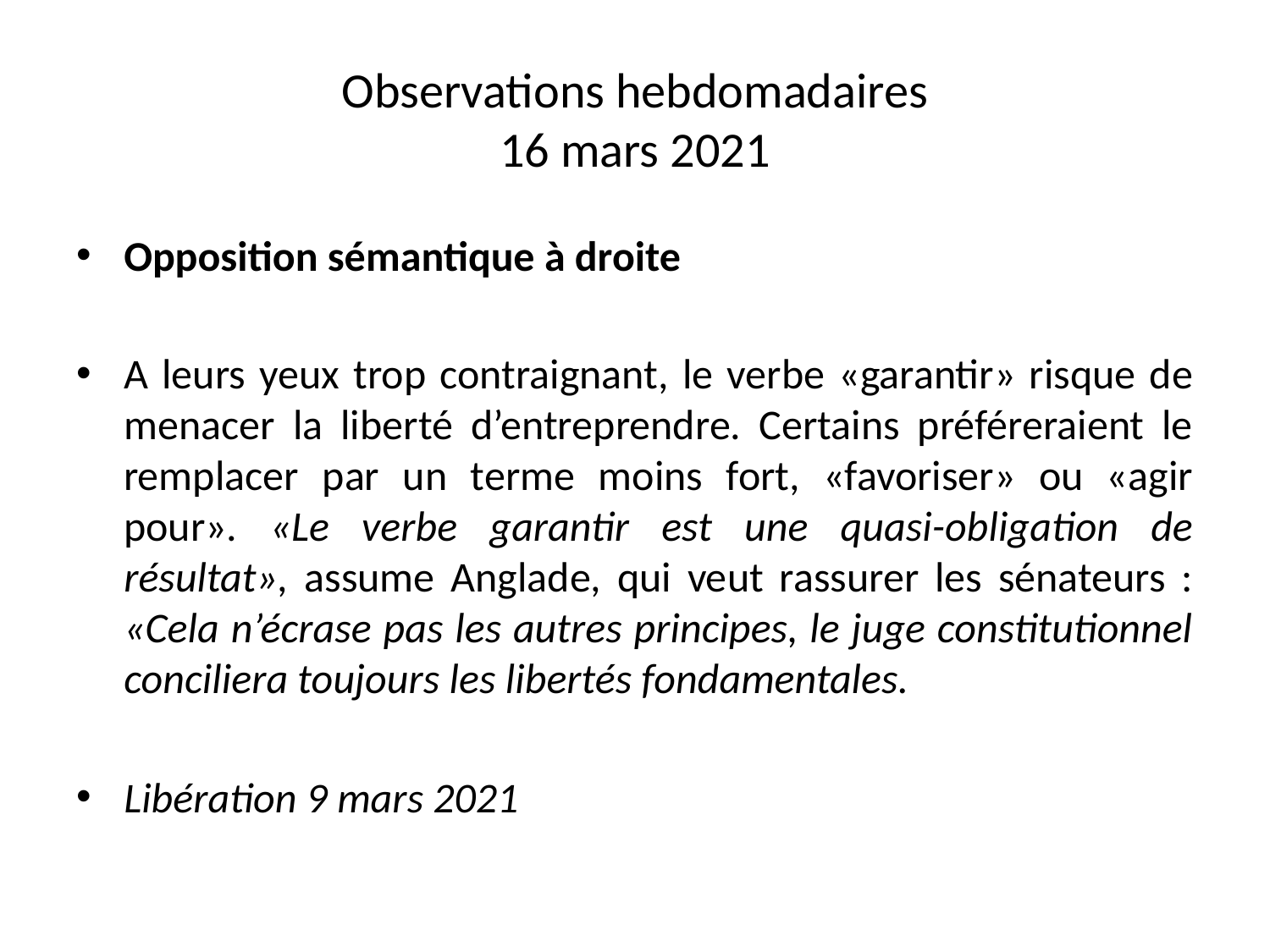

# Observations hebdomadaires 16 mars 2021
Opposition sémantique à droite

A leurs yeux trop contraignant, le verbe «garantir» risque de menacer la liberté d’entreprendre. Certains préféreraient le remplacer par un terme moins fort, «favoriser» ou «agir pour». «Le verbe garantir est une quasi-obligation de résultat», assume Anglade, qui veut rassurer les sénateurs : «Cela n’écrase pas les autres principes, le juge constitutionnel conciliera toujours les libertés fondamentales.

Libération 9 mars 2021